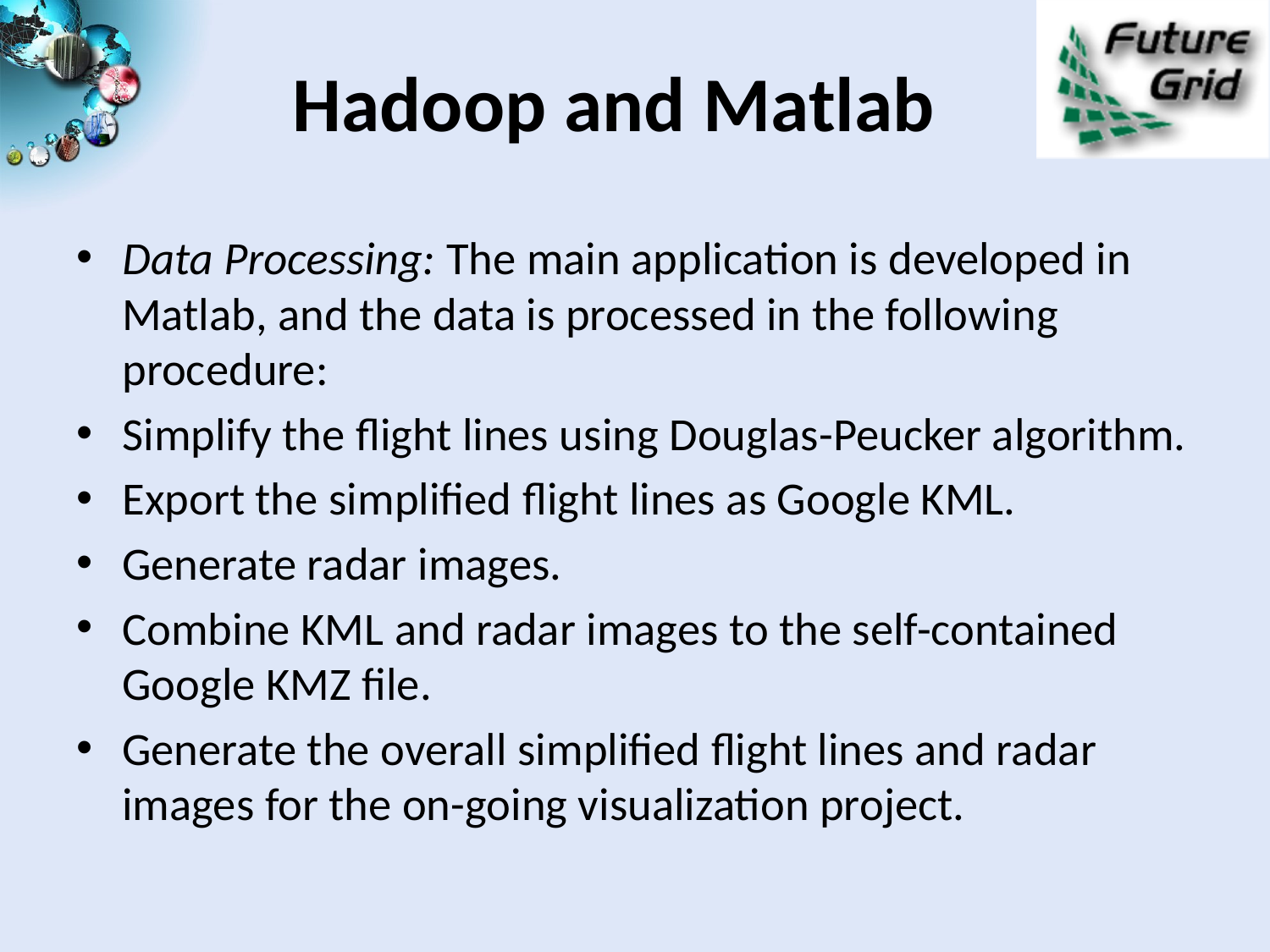

# Hadoop and Matlab
Data Processing: The main application is developed in Matlab, and the data is processed in the following procedure:
Simplify the flight lines using Douglas-Peucker algorithm.
Export the simplified flight lines as Google KML.
Generate radar images.
Combine KML and radar images to the self-contained Google KMZ file.
Generate the overall simplified flight lines and radar images for the on-going visualization project.